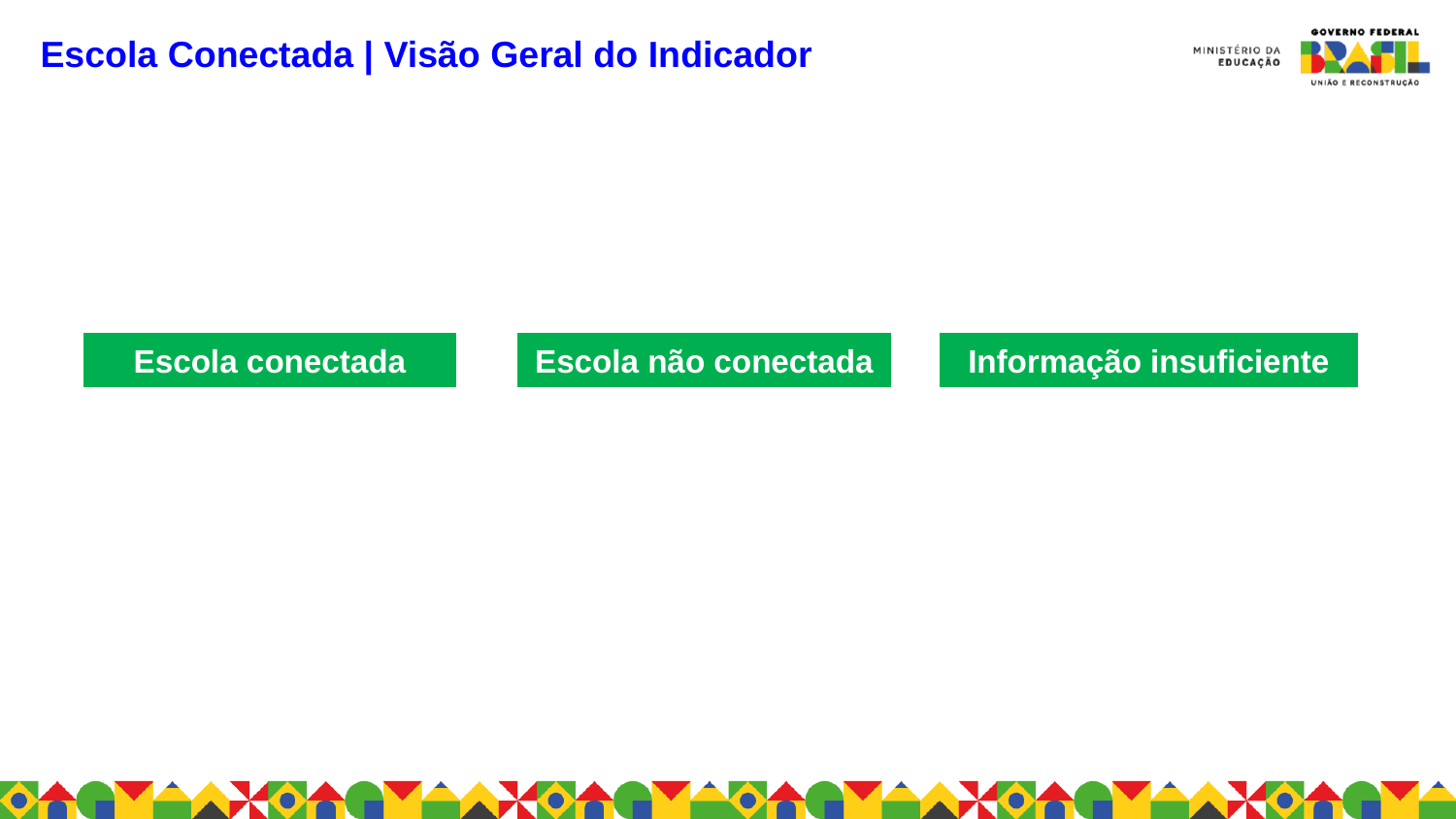

Escola Conectada | Visão Geral do Indicador
Escola conectada
Escola não conectada
Informação insuficiente